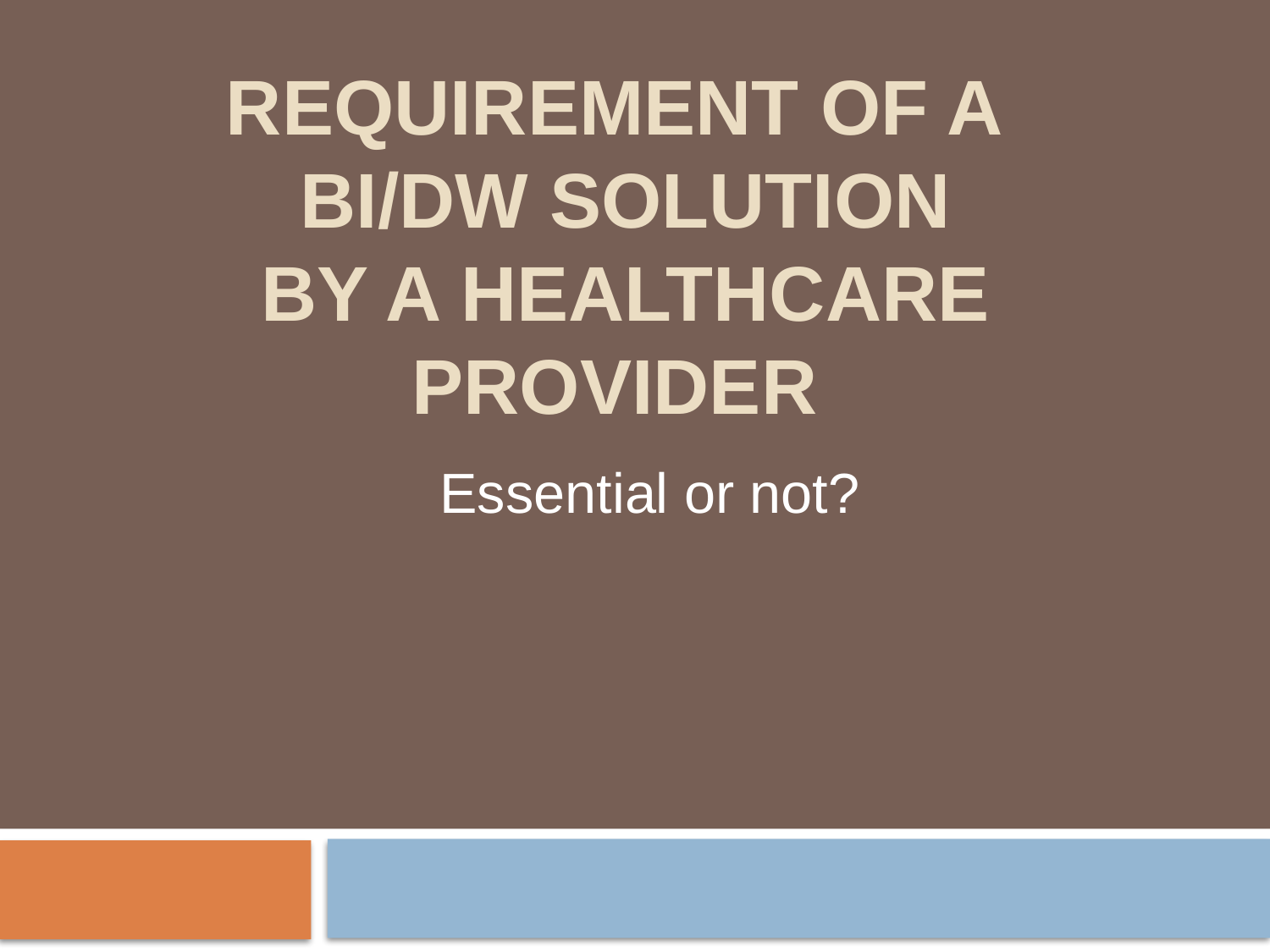

# Requirement of a bi/dw Solution by a healthcare provider
Essential or not?